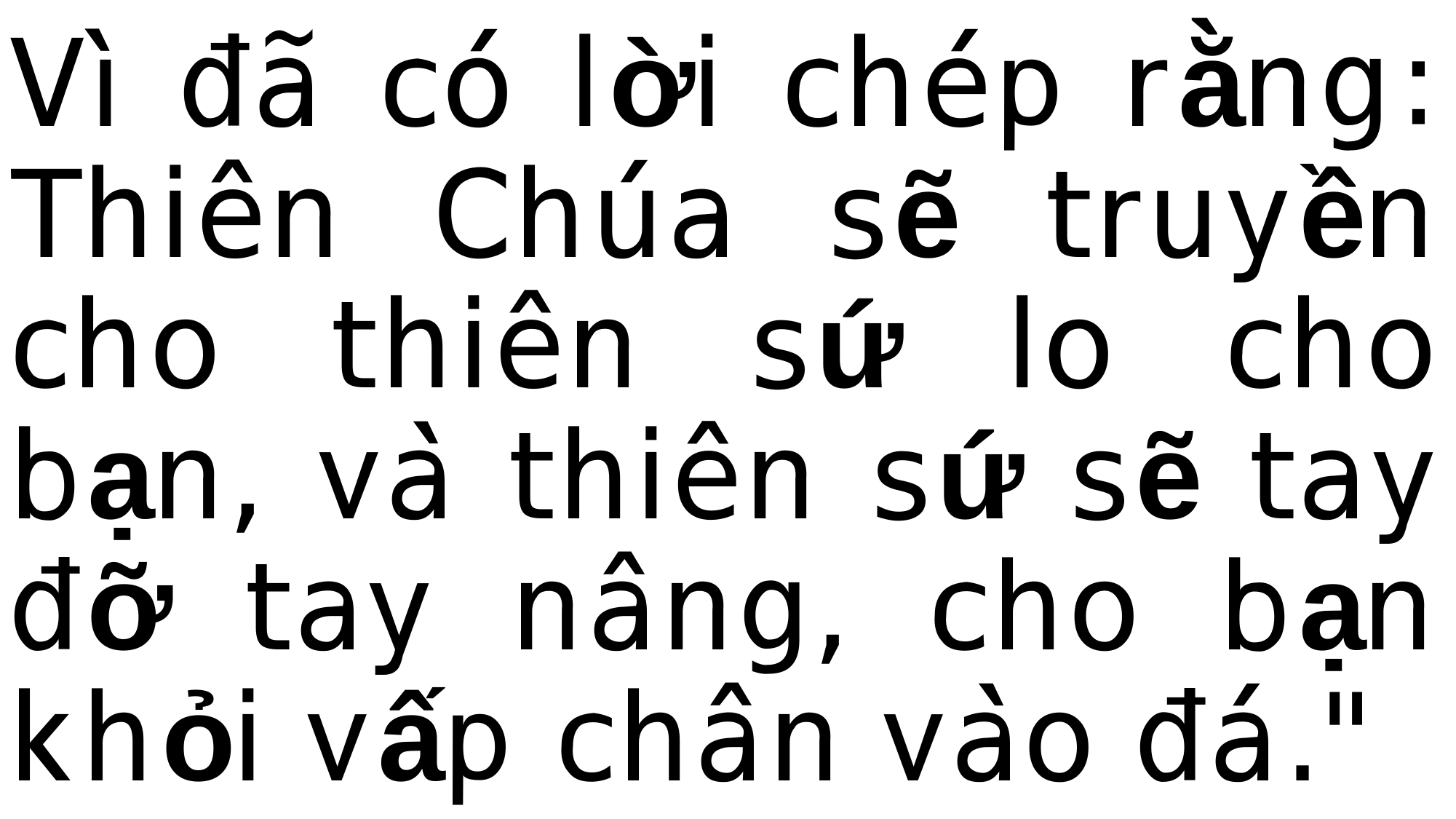

# Vì đã có lời chép rằng: Thiên Chúa sẽ truyền cho thiên sứ lo cho bạn, và thiên sứ sẽ tay đỡ tay nâng, cho bạn khỏi vấp chân vào đá."